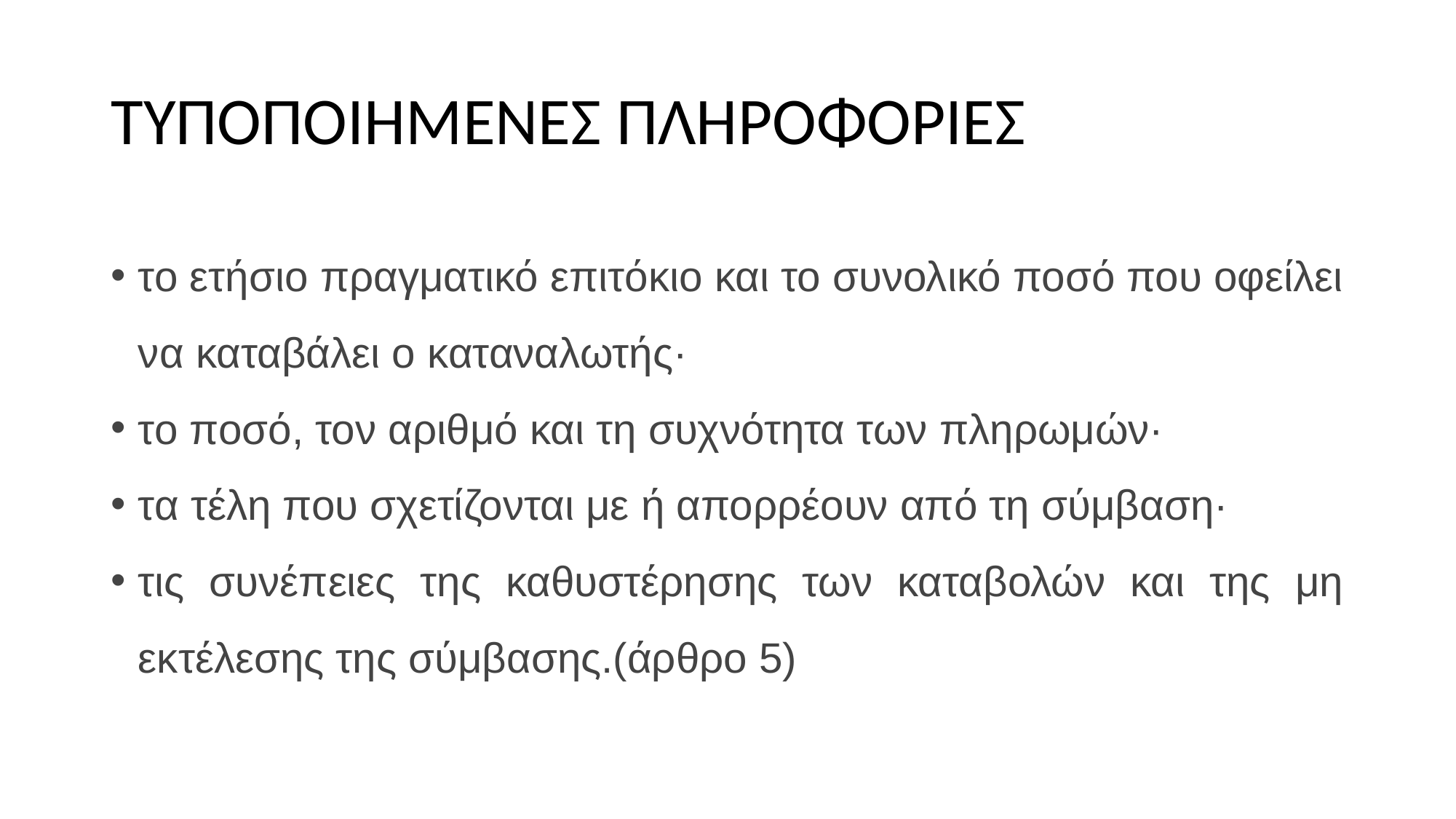

# ΤΥΠΟΠΟΙΗΜΕΝΕΣ ΠΛΗΡΟΦΟΡΙΕΣ
το ετήσιο πραγματικό επιτόκιο και το συνολικό ποσό που οφείλει να καταβάλει ο καταναλωτής·
το ποσό, τον αριθμό και τη συχνότητα των πληρωμών·
τα τέλη που σχετίζονται με ή απορρέουν από τη σύμβαση·
τις συνέπειες της καθυστέρησης των καταβολών και της μη εκτέλεσης της σύμβασης.(άρθρο 5)